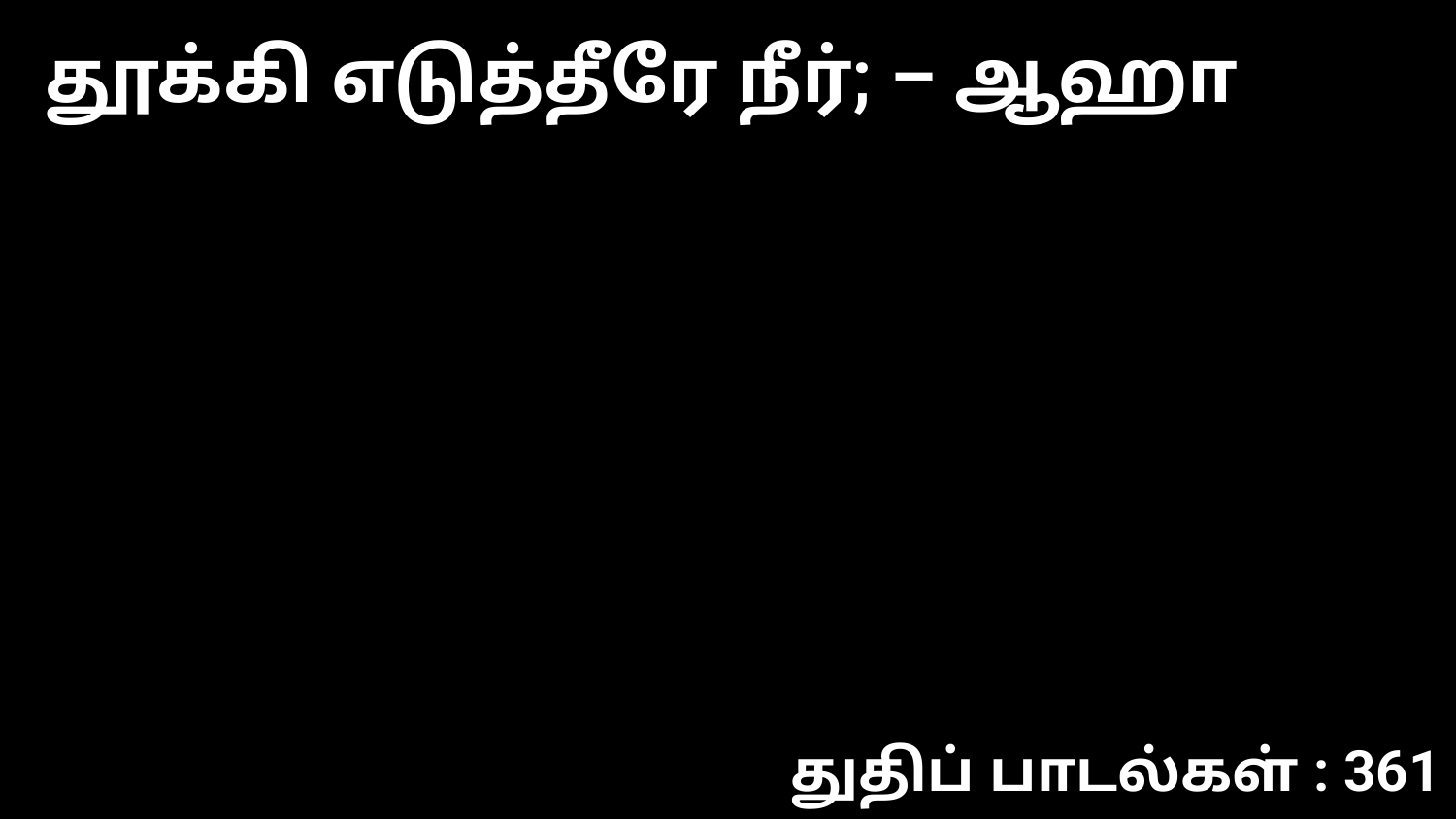

தூக்கி எடுத்தீரே நீர்; – ஆஹா
துதிப் பாடல்கள் : 361